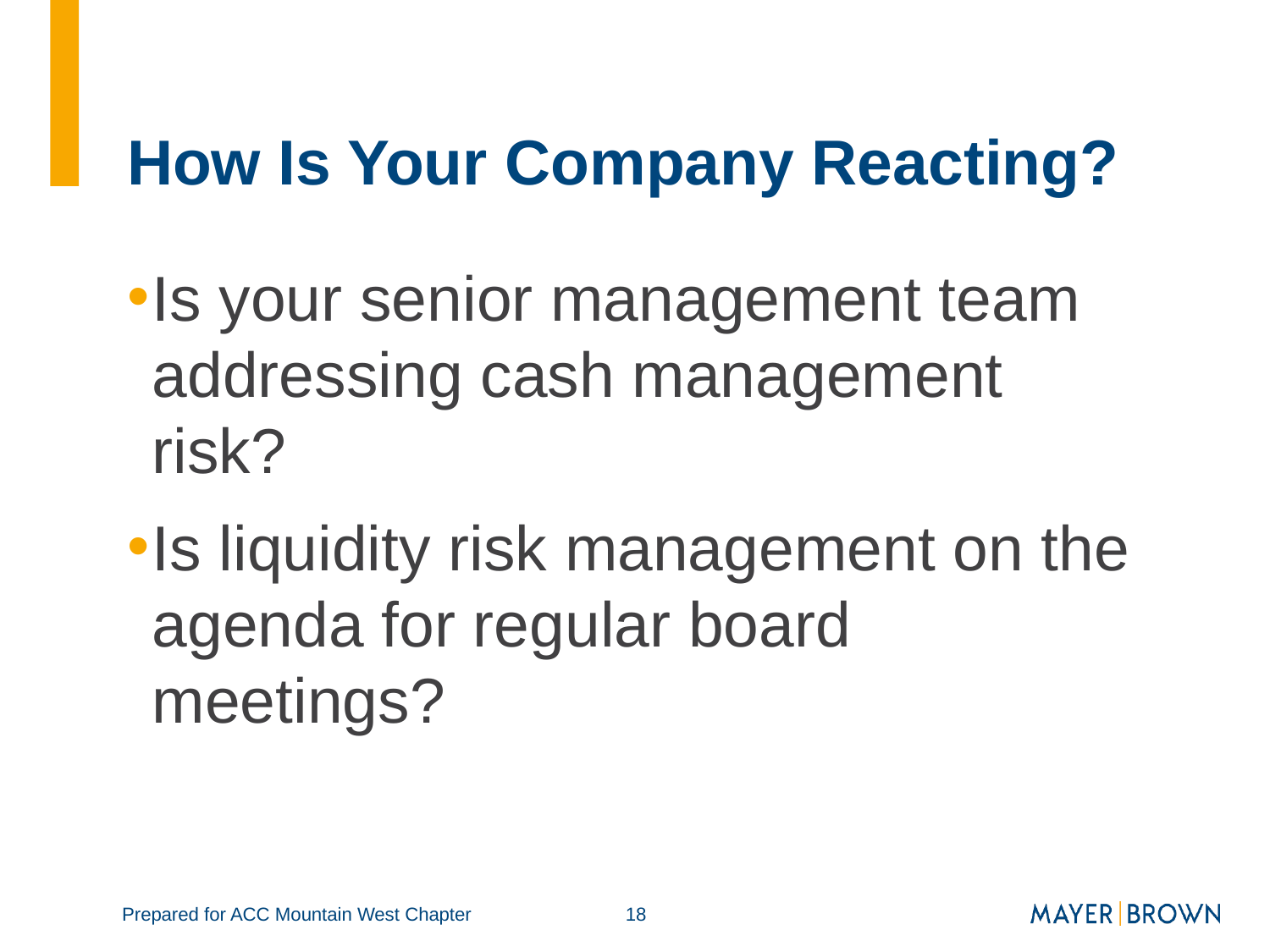

# How Is Your Company Reacting?
Is your senior management team addressing cash management risk?
Is liquidity risk management on the agenda for regular board meetings?
Prepared for ACC Mountain West Chapter
18